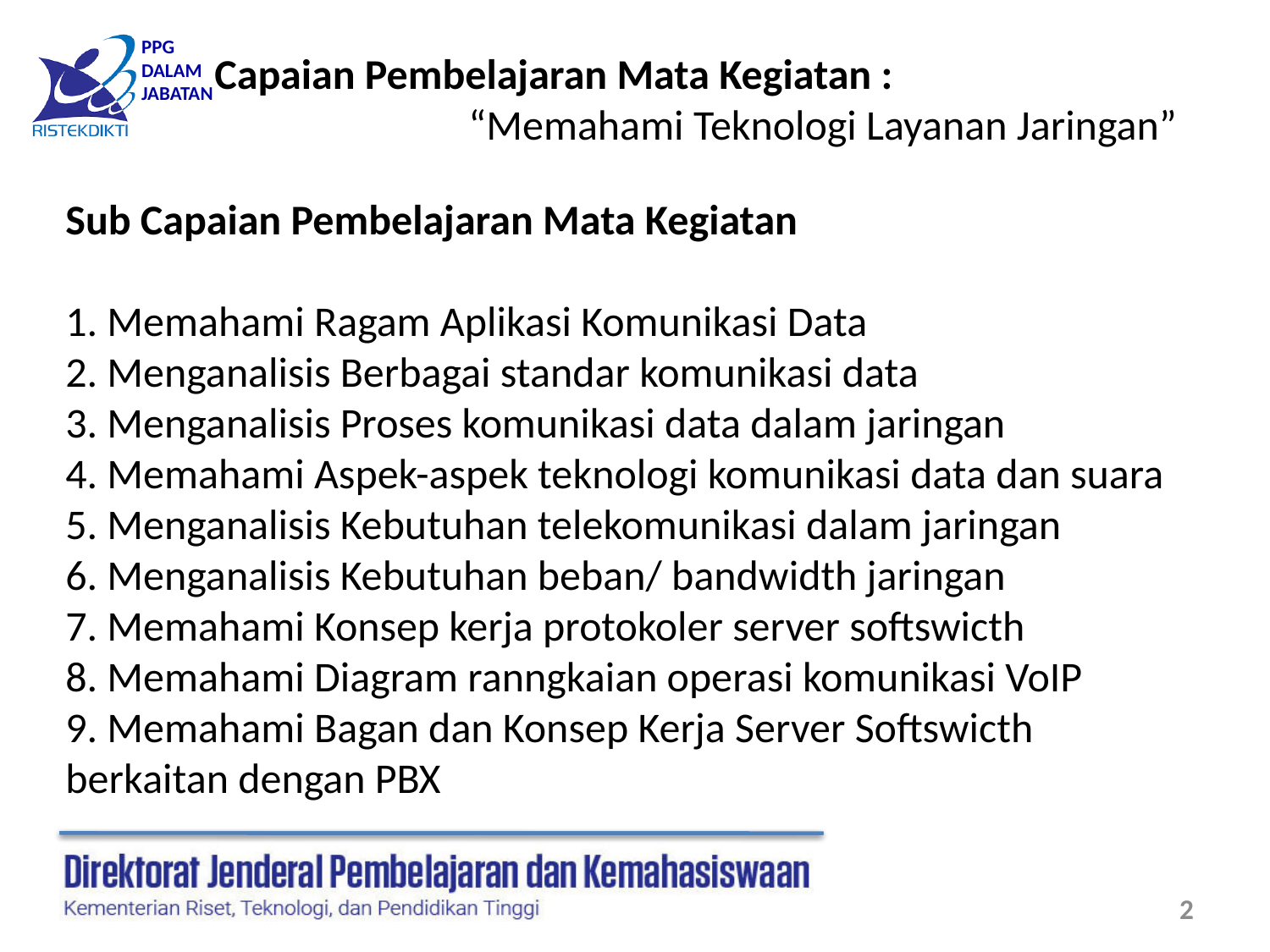

Capaian Pembelajaran Mata Kegiatan :
		“Memahami Teknologi Layanan Jaringan”
Sub Capaian Pembelajaran Mata Kegiatan

1. Memahami Ragam Aplikasi Komunikasi Data
2. Menganalisis Berbagai standar komunikasi data
3. Menganalisis Proses komunikasi data dalam jaringan
4. Memahami Aspek-aspek teknologi komunikasi data dan suara
5. Menganalisis Kebutuhan telekomunikasi dalam jaringan
6. Menganalisis Kebutuhan beban/ bandwidth jaringan
7. Memahami Konsep kerja protokoler server softswicth
8. Memahami Diagram ranngkaian operasi komunikasi VoIP
9. Memahami Bagan dan Konsep Kerja Server Softswicth berkaitan dengan PBX
2